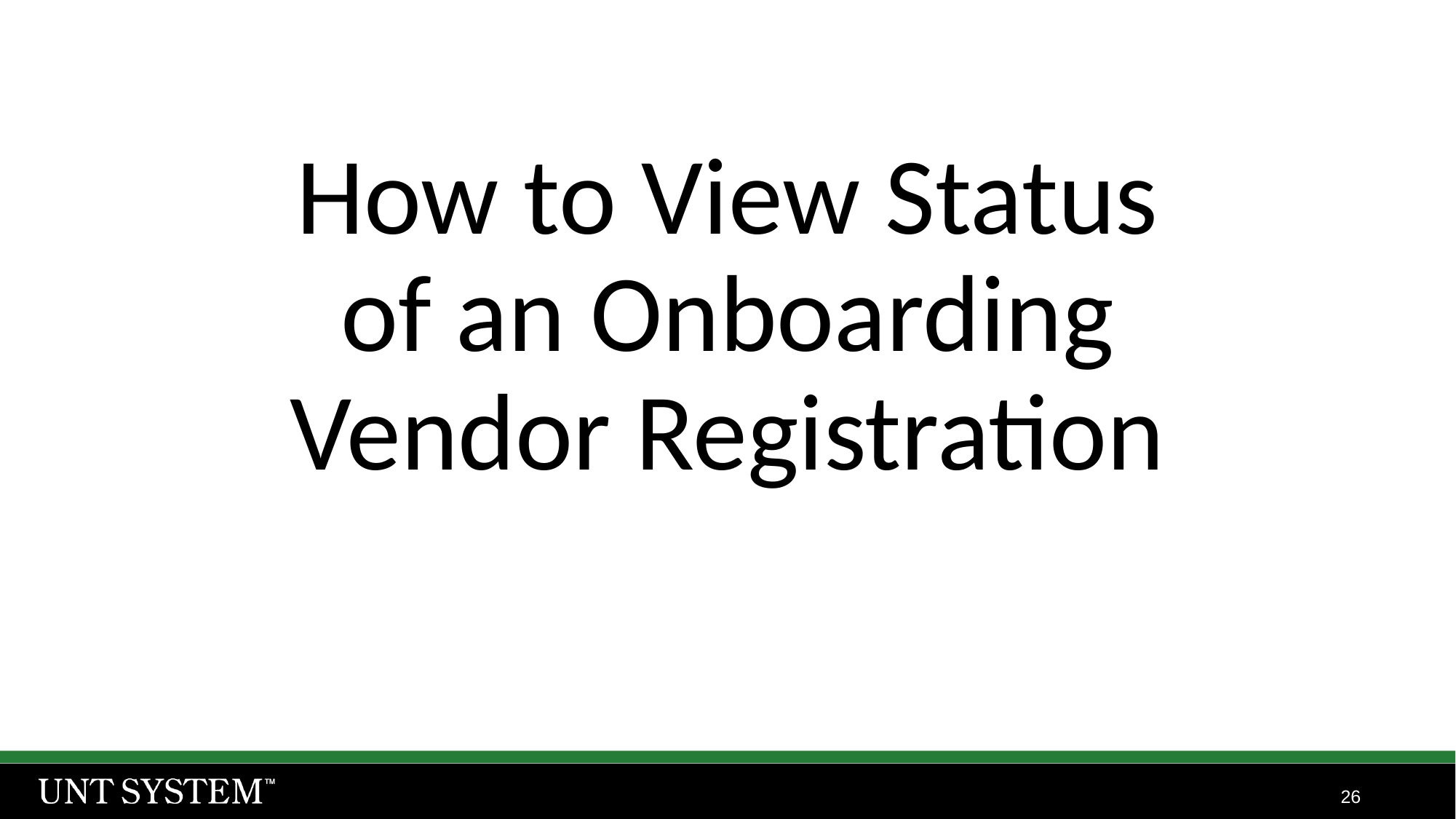

How to View Status
of an Onboarding
Vendor Registration
26